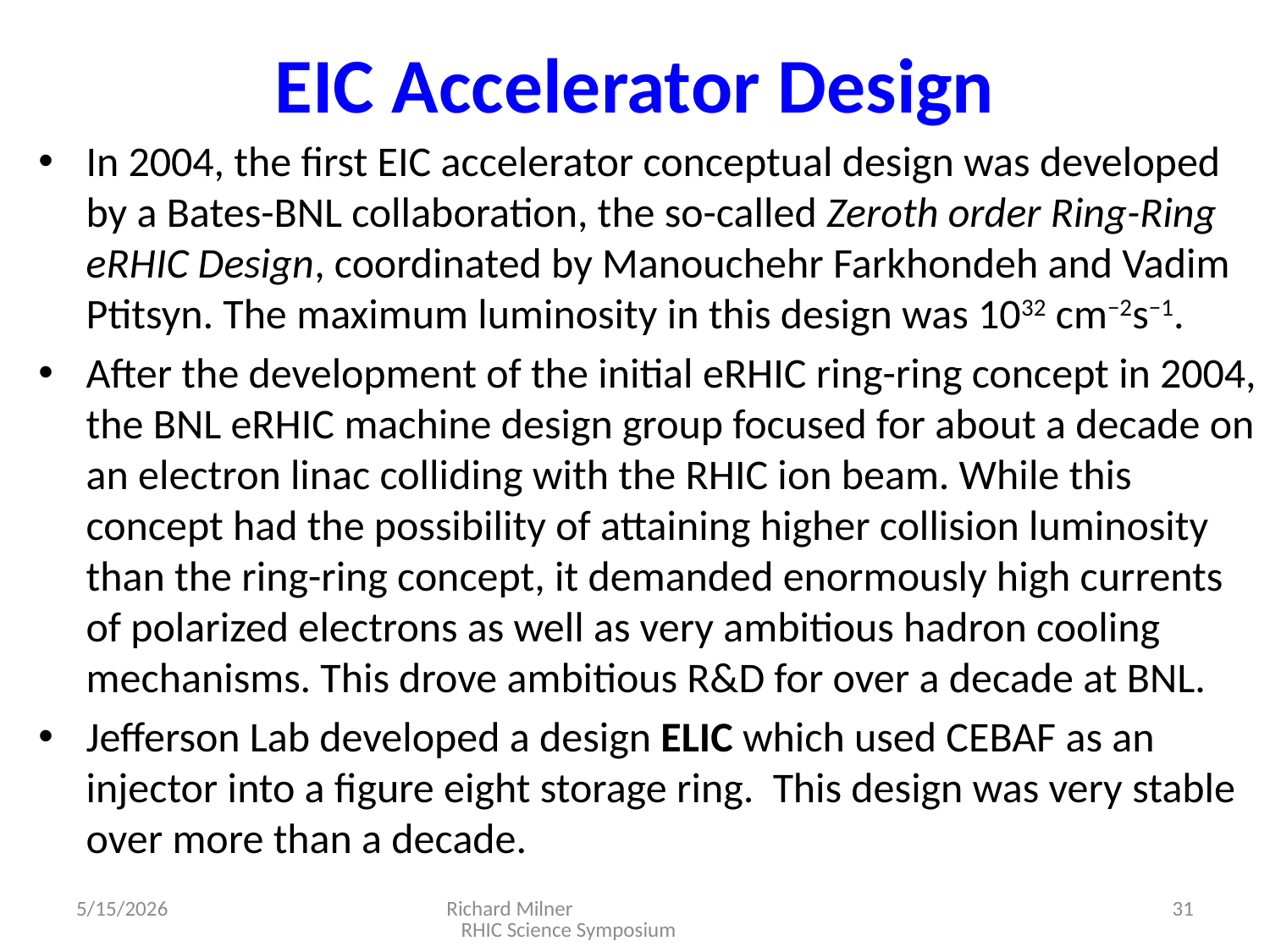

# EIC Accelerator Design
In 2004, the ﬁrst EIC accelerator conceptual design was developed by a Bates-BNL collaboration, the so-called Zeroth order Ring-Ring eRHIC Design, coordinated by Manouchehr Farkhondeh and Vadim Ptitsyn. The maximum luminosity in this design was 1032 cm−2s−1.
After the development of the initial eRHIC ring-ring concept in 2004, the BNL eRHIC machine design group focused for about a decade on an electron linac colliding with the RHIC ion beam. While this concept had the possibility of attaining higher collision luminosity than the ring-ring concept, it demanded enormously high currents of polarized electrons as well as very ambitious hadron cooling mechanisms. This drove ambitious R&D for over a decade at BNL.
Jefferson Lab developed a design ELIC which used CEBAF as an injector into a figure eight storage ring.  This design was very stable over more than a decade.
5/15/2026
Richard Milner                                                      RHIC Science Symposium
31